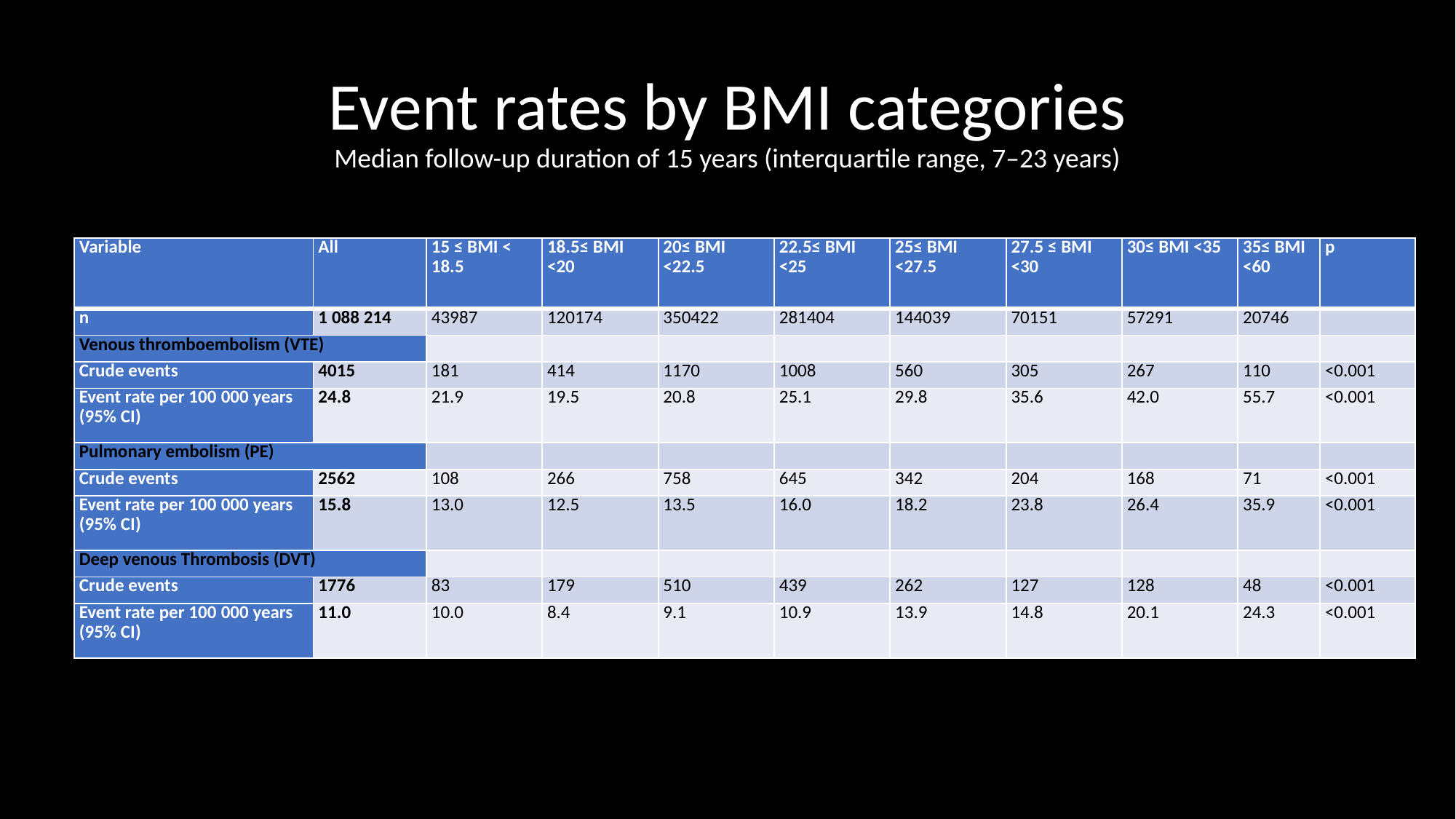

# Event rates by BMI categories Median follow-up duration of 15 years (interquartile range, 7–23 years)
| Variable | All | 15 ≤ BMI < 18.5 | 18.5≤ BMI <20 | 20≤ BMI <22.5 | 22.5≤ BMI <25 | 25≤ BMI <27.5 | 27.5 ≤ BMI <30 | 30≤ BMI <35 | 35≤ BMI <60 | p |
| --- | --- | --- | --- | --- | --- | --- | --- | --- | --- | --- |
| n | 1 088 214 | 43987 | 120174 | 350422 | 281404 | 144039 | 70151 | 57291 | 20746 |  |
| Venous thromboembolism (VTE) |  |  |  |  |  |  |  |  |  |  |
| Crude events | 4015 | 181 | 414 | 1170 | 1008 | 560 | 305 | 267 | 110 | <0.001 |
| Event rate per 100 000 years (95% CI) | 24.8 | 21.9 | 19.5 | 20.8 | 25.1 | 29.8 | 35.6 | 42.0 | 55.7 | <0.001 |
| Pulmonary embolism (PE) |  |  |  |  |  |  |  |  |  |  |
| Crude events | 2562 | 108 | 266 | 758 | 645 | 342 | 204 | 168 | 71 | <0.001 |
| Event rate per 100 000 years (95% CI) | 15.8 | 13.0 | 12.5 | 13.5 | 16.0 | 18.2 | 23.8 | 26.4 | 35.9 | <0.001 |
| Deep venous Thrombosis (DVT) |  |  |  |  |  |  |  |  |  |  |
| Crude events | 1776 | 83 | 179 | 510 | 439 | 262 | 127 | 128 | 48 | <0.001 |
| Event rate per 100 000 years (95% CI) | 11.0 | 10.0 | 8.4 | 9.1 | 10.9 | 13.9 | 14.8 | 20.1 | 24.3 | <0.001 |